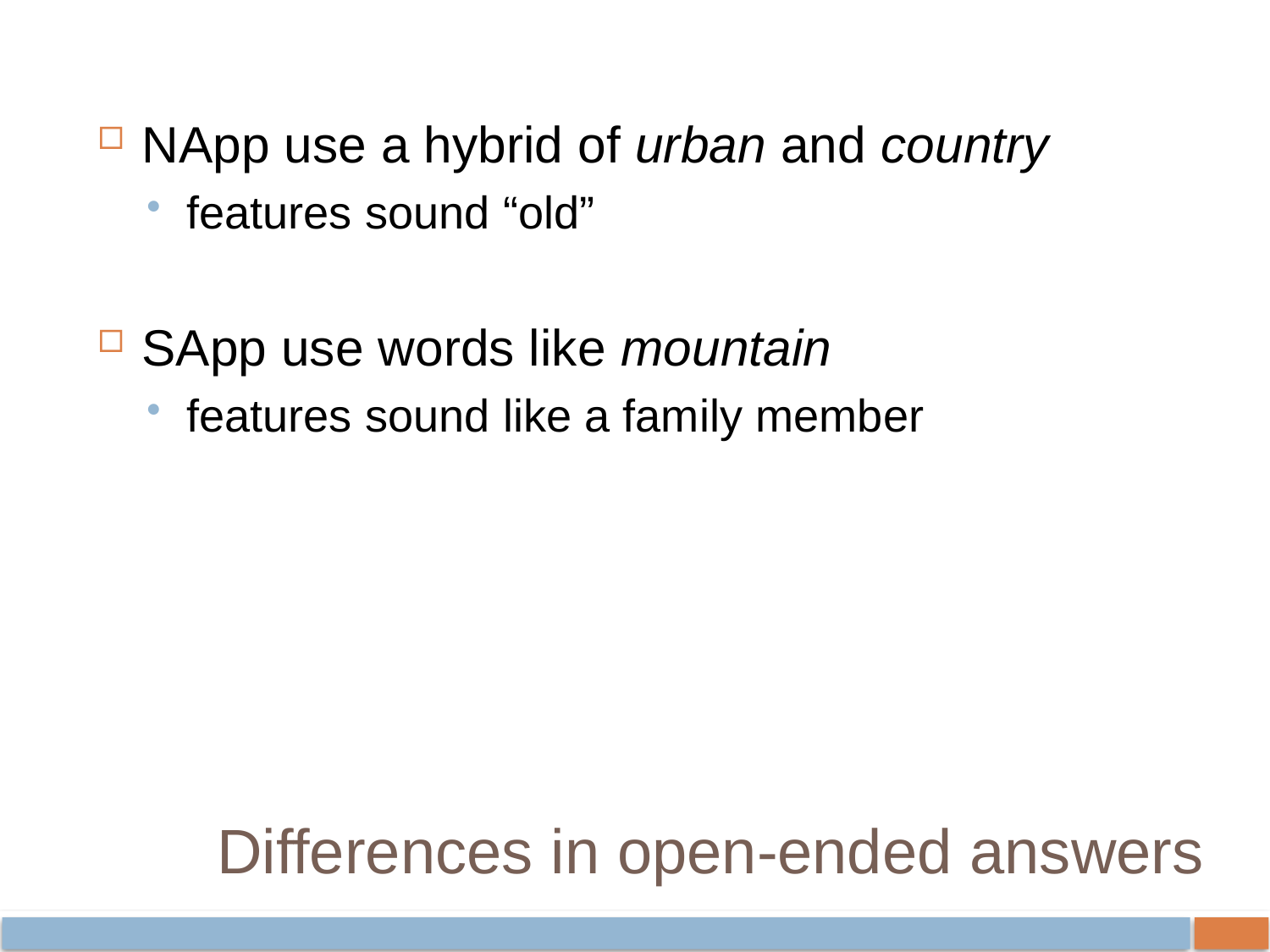

NApp use a hybrid of urban and country
features sound “old”

SApp use words like mountain
features sound like a family member
# Differences in open-ended answers